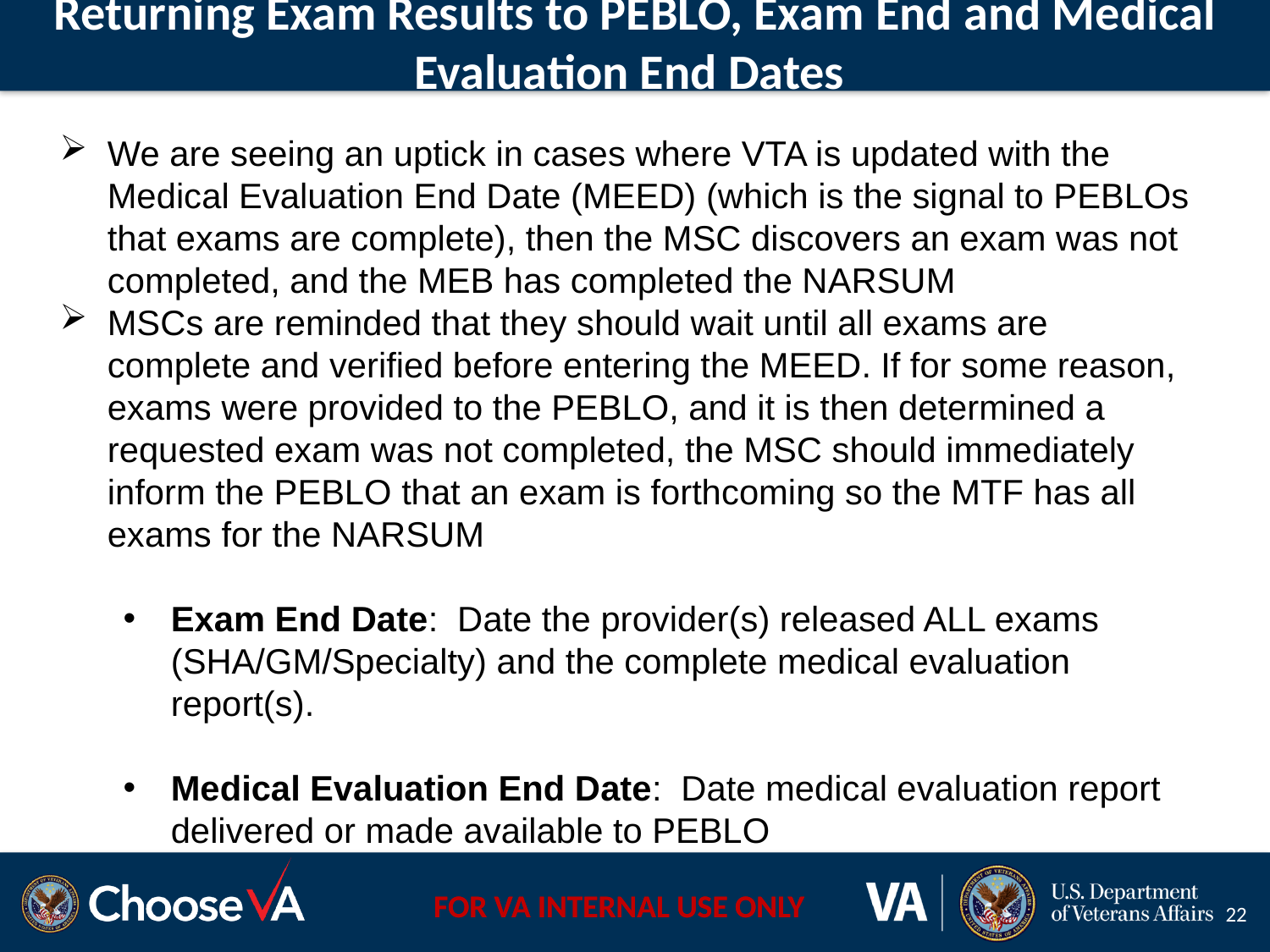

# Returning Exam Results to PEBLO, Exam End and Medical Evaluation End Dates
We are seeing an uptick in cases where VTA is updated with the Medical Evaluation End Date (MEED) (which is the signal to PEBLOs that exams are complete), then the MSC discovers an exam was not completed, and the MEB has completed the NARSUM
MSCs are reminded that they should wait until all exams are complete and verified before entering the MEED. If for some reason, exams were provided to the PEBLO, and it is then determined a requested exam was not completed, the MSC should immediately inform the PEBLO that an exam is forthcoming so the MTF has all exams for the NARSUM

Exam End Date:  Date the provider(s) released ALL exams (SHA/GM/Specialty) and the complete medical evaluation report(s).

Medical Evaluation End Date:  Date medical evaluation report delivered or made available to PEBLO
22